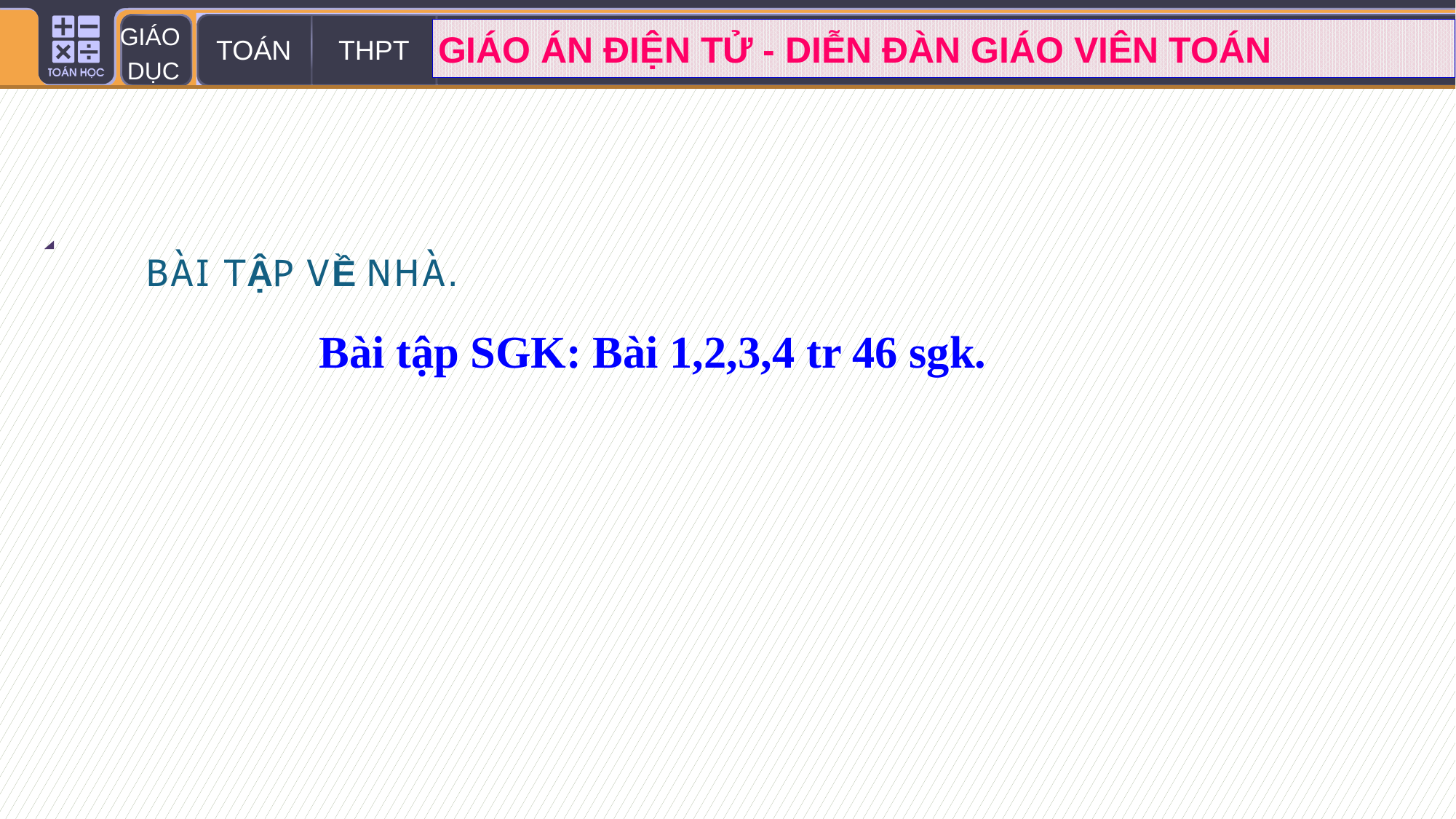

BÀI TẬP VỀ NHÀ.
Bài tập SGK: Bài 1,2,3,4 tr 46 sgk.